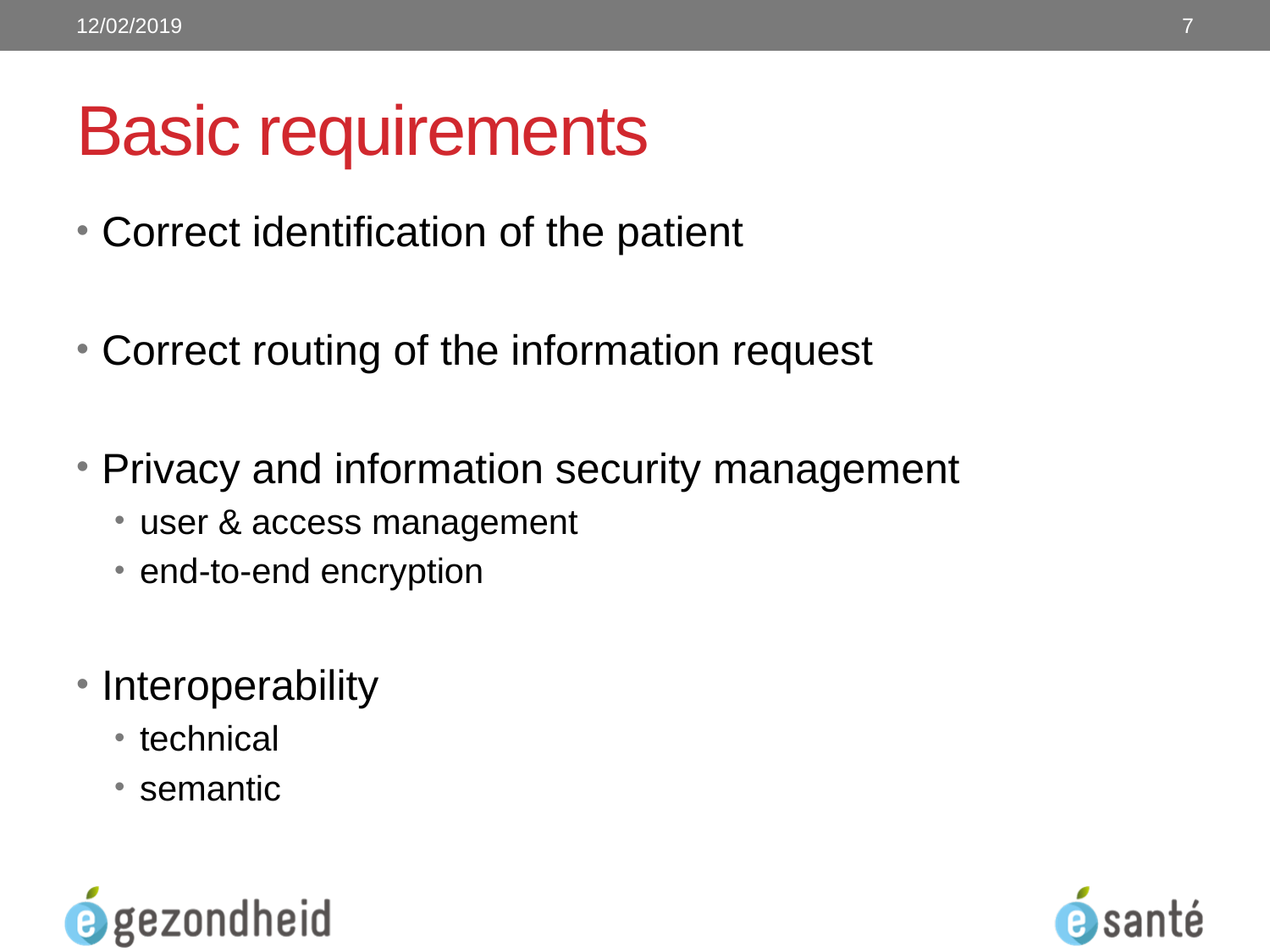

12/02/2019
7
# Basic requirements
Correct identification of the patient

Correct routing of the information request

Privacy and information security management
user & access management
end-to-end encryption

Interoperability
technical
semantic